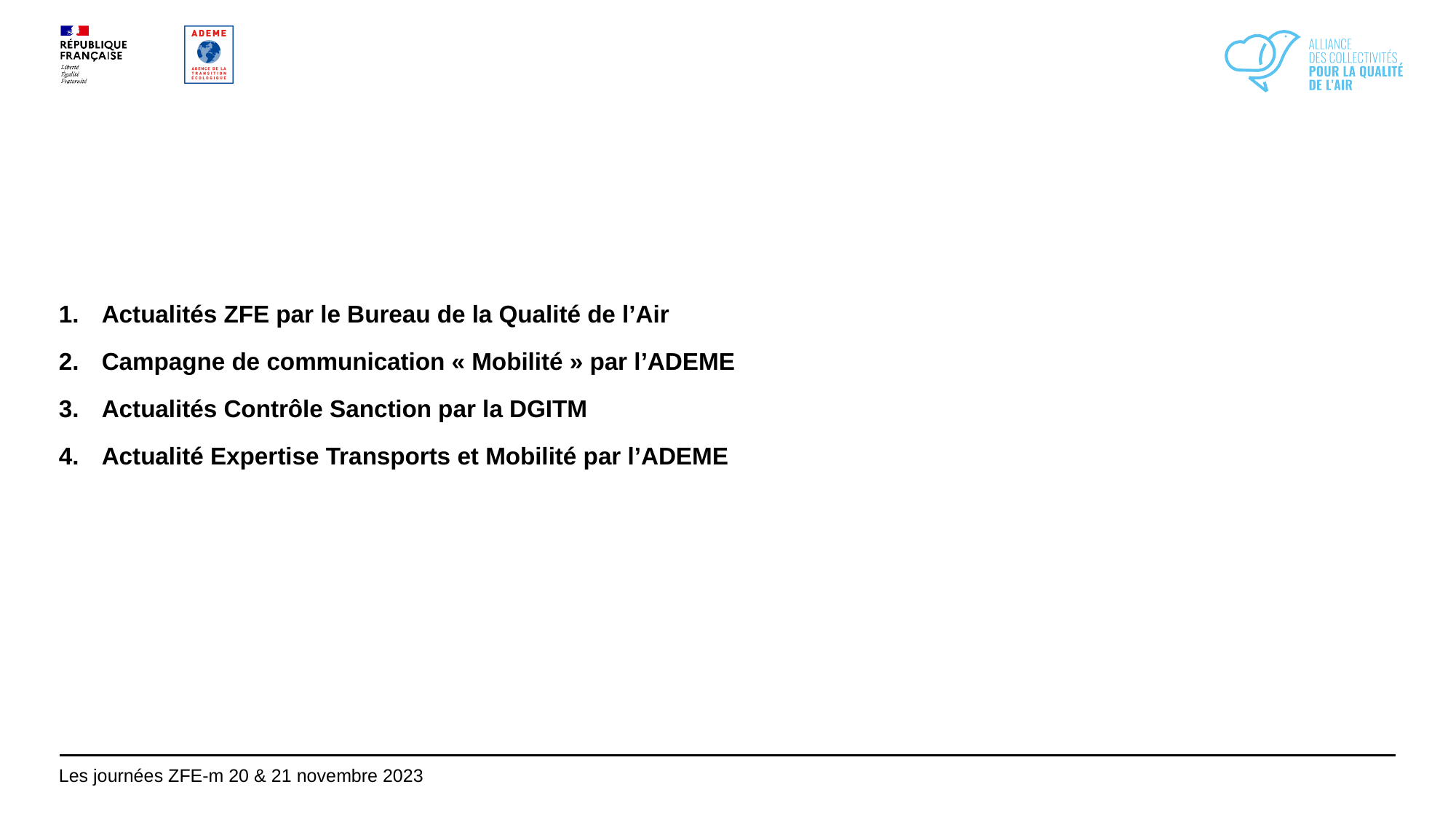

#
Actualités ZFE par le Bureau de la Qualité de l’Air
Campagne de communication « Mobilité » par l’ADEME
Actualités Contrôle Sanction par la DGITM
Actualité Expertise Transports et Mobilité par l’ADEME